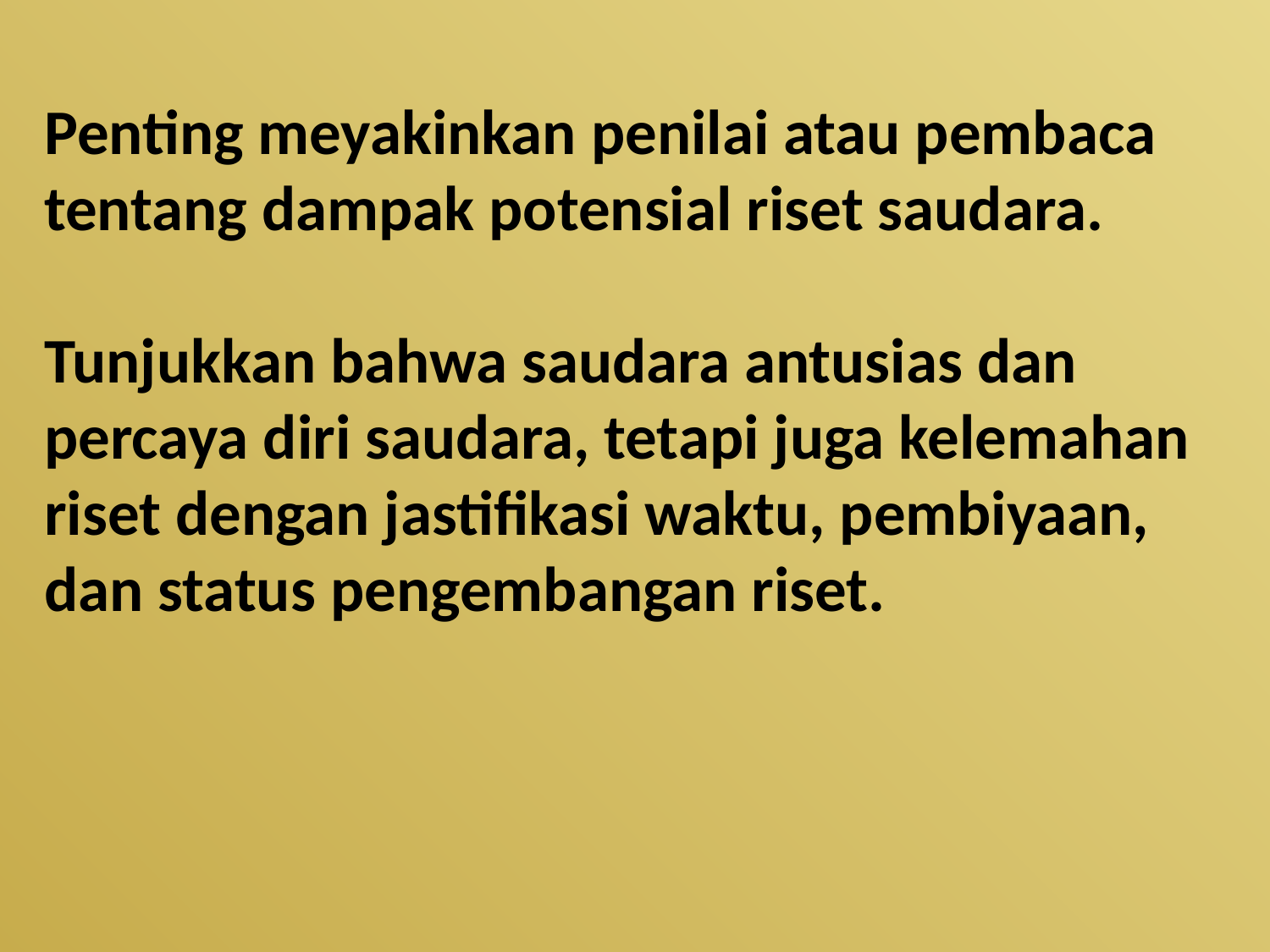

Penting meyakinkan penilai atau pembaca tentang dampak potensial riset saudara.

Tunjukkan bahwa saudara antusias dan percaya diri saudara, tetapi juga kelemahan riset dengan jastifikasi waktu, pembiyaan, dan status pengembangan riset.